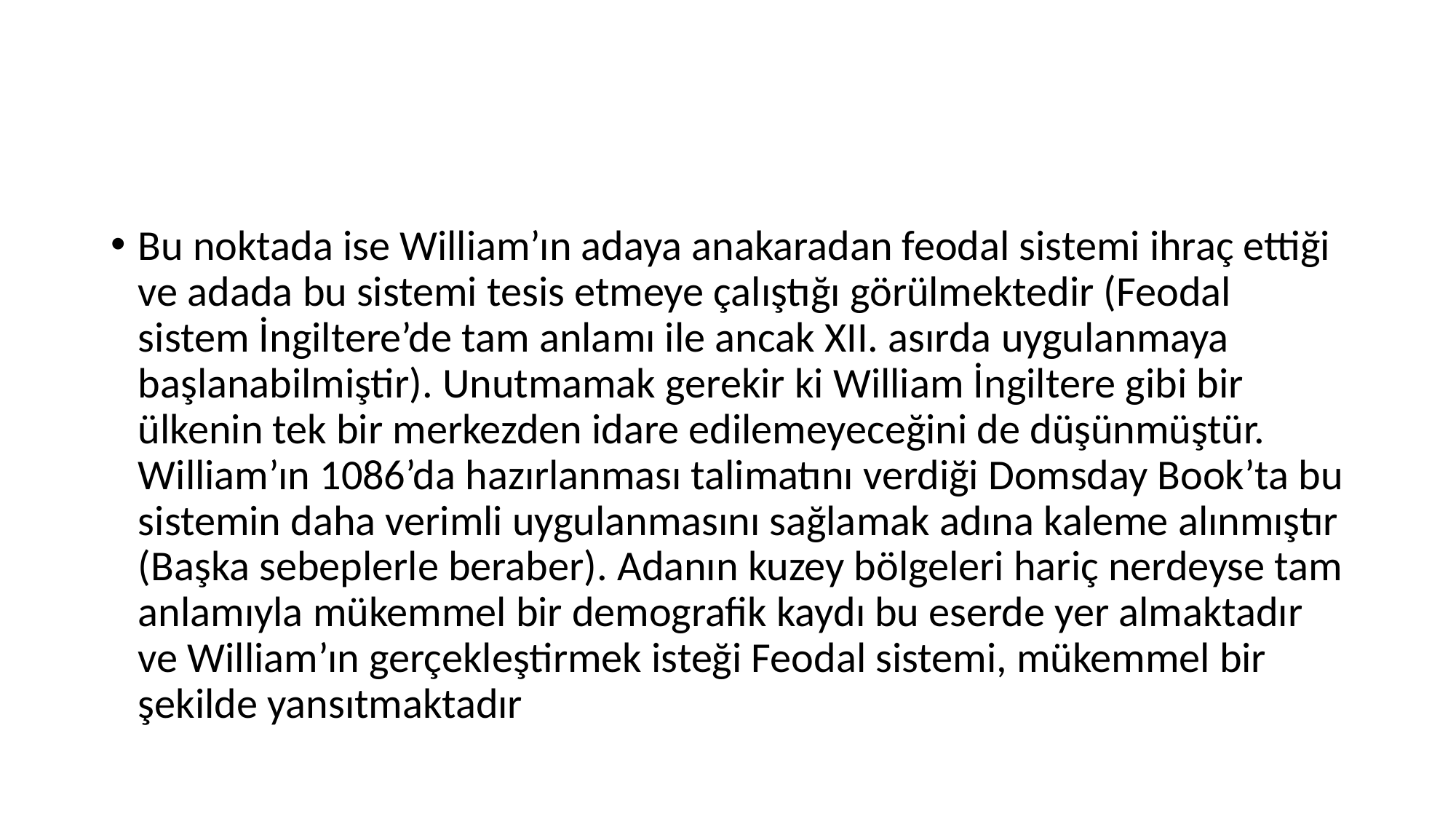

#
Bu noktada ise William’ın adaya anakaradan feodal sistemi ihraç ettiği ve adada bu sistemi tesis etmeye çalıştığı görülmektedir (Feodal sistem İngiltere’de tam anlamı ile ancak XII. asırda uygulanmaya başlanabilmiştir). Unutmamak gerekir ki William İngiltere gibi bir ülkenin tek bir merkezden idare edilemeyeceğini de düşünmüştür. William’ın 1086’da hazırlanması talimatını verdiği Domsday Book’ta bu sistemin daha verimli uygulanmasını sağlamak adına kaleme alınmıştır (Başka sebeplerle beraber). Adanın kuzey bölgeleri hariç nerdeyse tam anlamıyla mükemmel bir demografik kaydı bu eserde yer almaktadır ve William’ın gerçekleştirmek isteği Feodal sistemi, mükemmel bir şekilde yansıtmaktadır